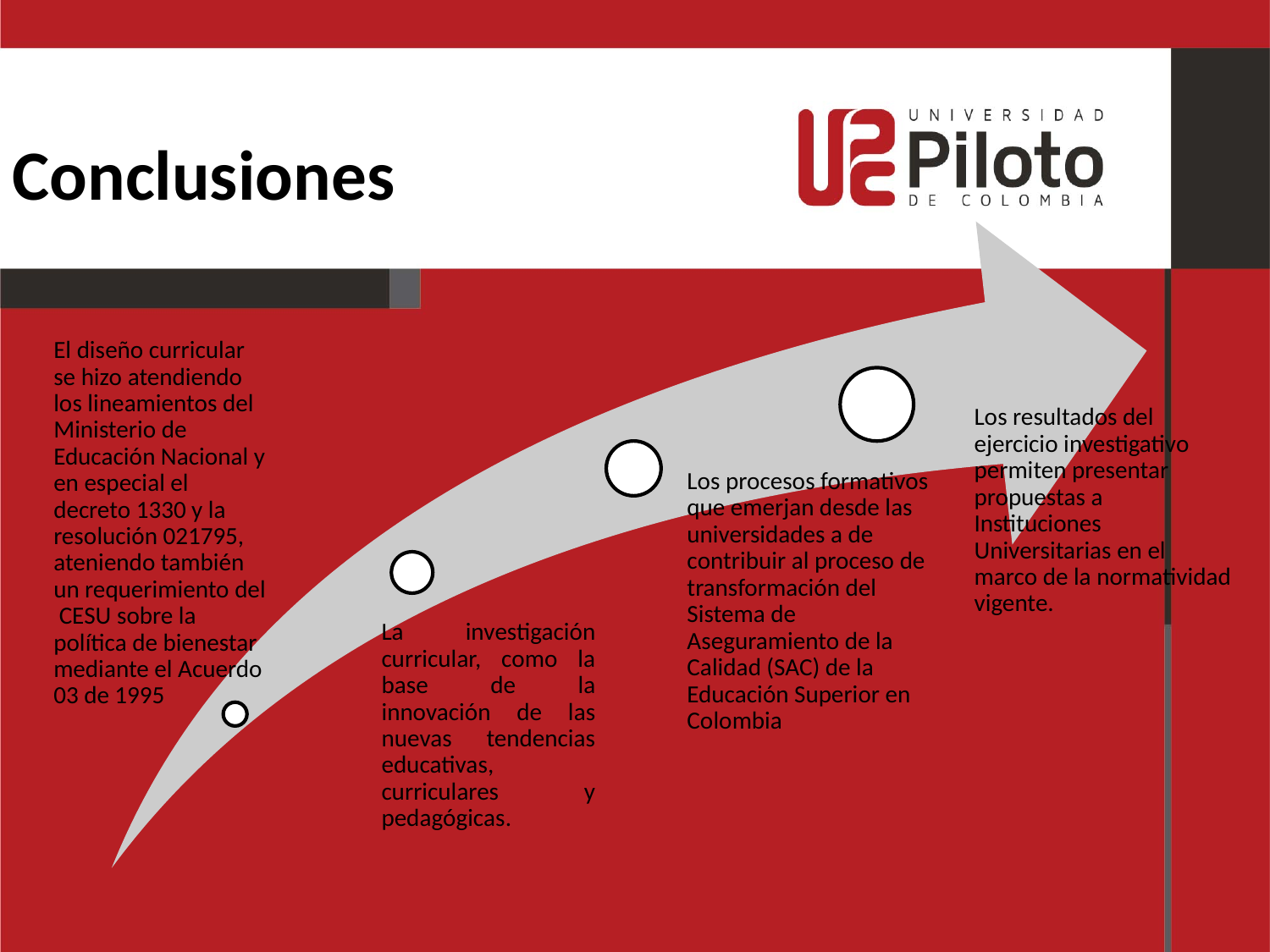

Conclusiones
La investigación curricular, como la base de la innovación de las nuevas tendencias educativas, curriculares y pedagógicas.
El diseño curricular se hizo atendiendo los lineamientos del Ministerio de Educación Nacional y en especial el decreto 1330 y la resolución 021795, ateniendo también un requerimiento del  CESU sobre la política de bienestar mediante el Acuerdo 03 de 1995
Los procesos formativos que emerjan desde las universidades a de contribuir al proceso de transformación del Sistema de Aseguramiento de la Calidad (SAC) de la Educación Superior en Colombia
Los resultados del ejercicio investigativo permiten presentar propuestas a Instituciones Universitarias en el marco de la normatividad vigente.